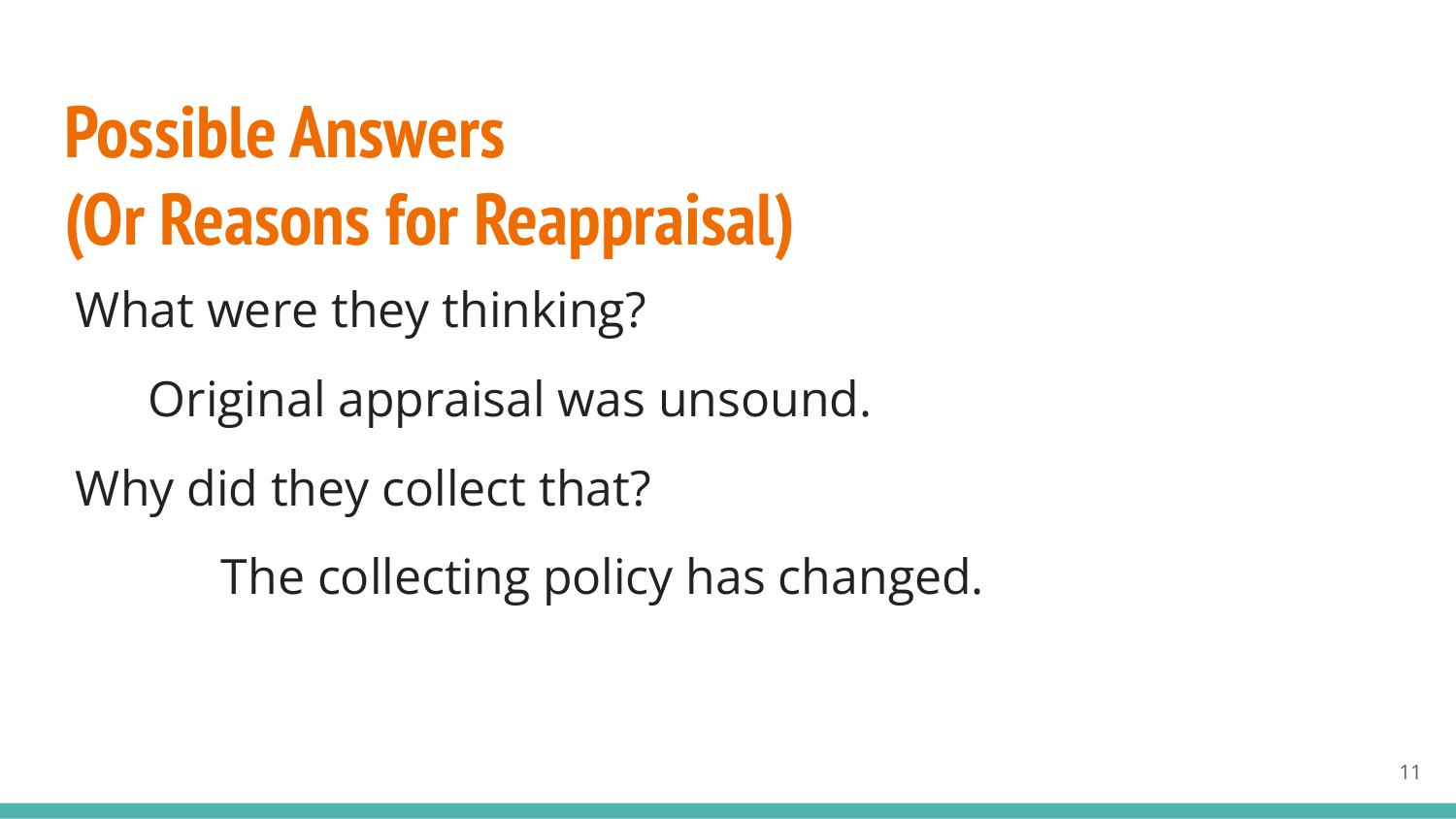

# Possible Answers
(Or Reasons for Reappraisal)
What were they thinking?
Original appraisal was unsound.
Why did they collect that?
	The collecting policy has changed.
11